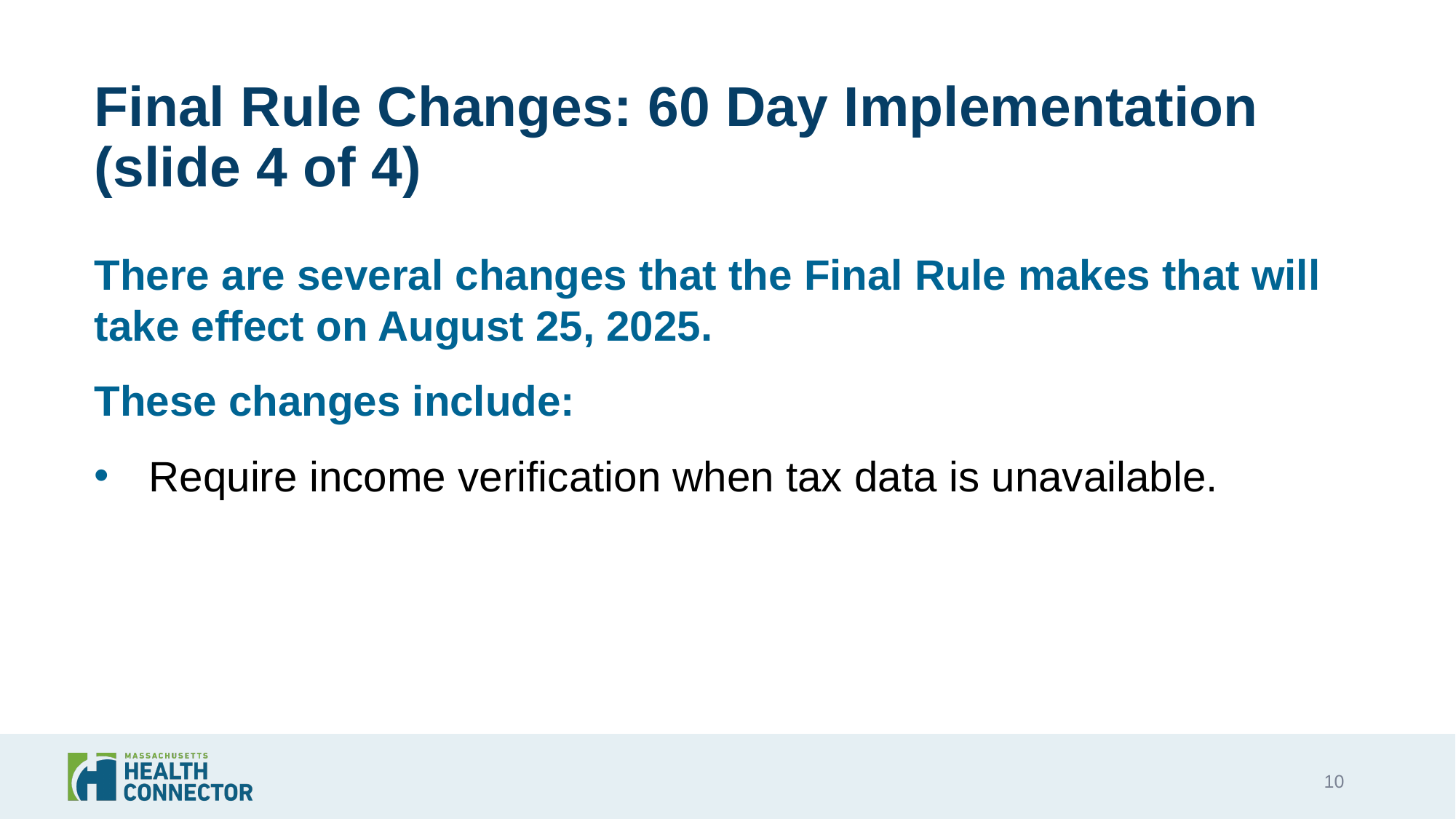

# Final Rule Changes: 60 Day Implementation (slide 4 of 4)
There are several changes that the Final Rule makes that will take effect on August 25, 2025.
These changes include:
Require income verification when tax data is unavailable.

10